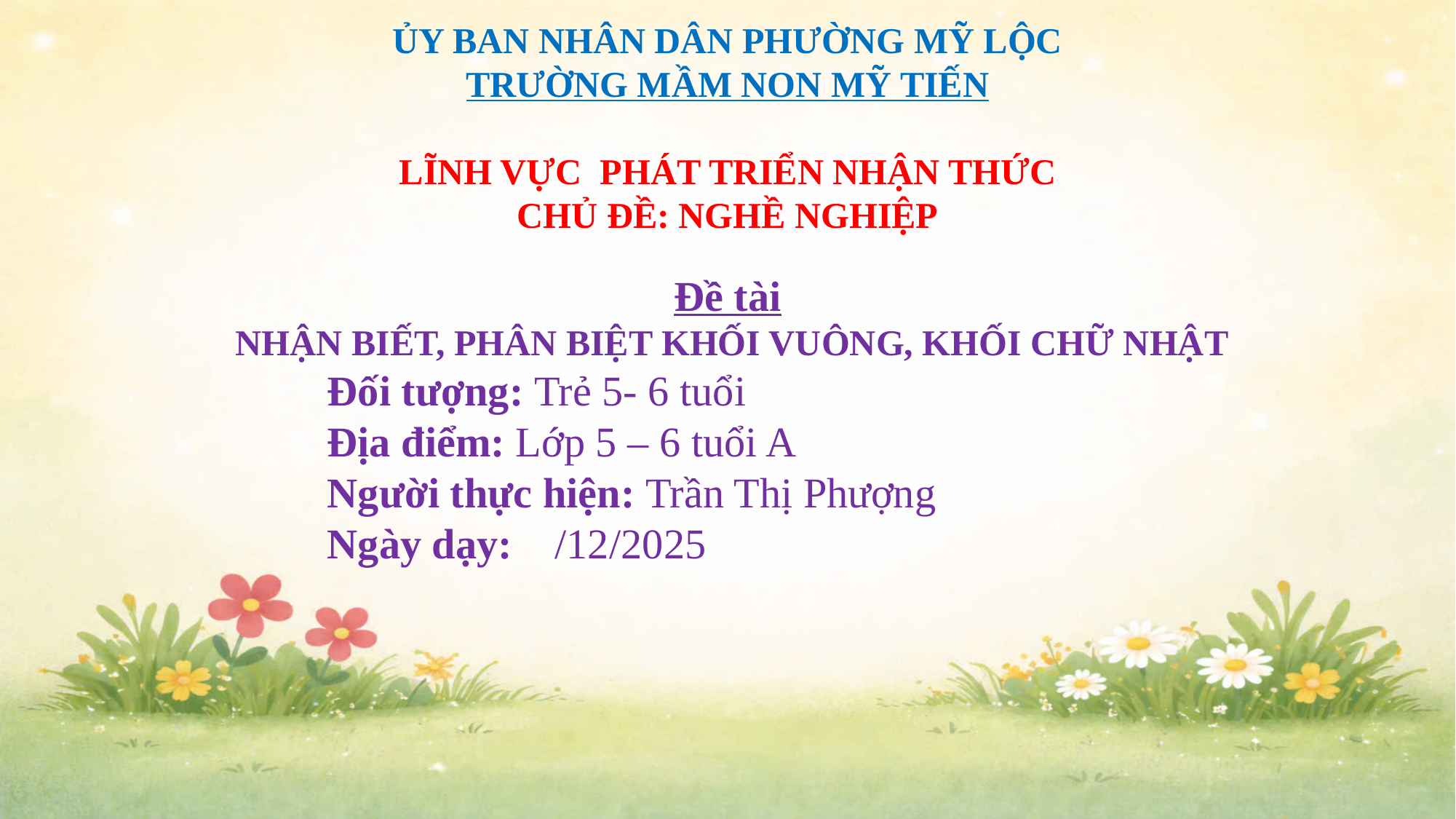

ỦY BAN NHÂN DÂN PHƯỜNG MỸ LỘC
TRƯỜNG MẦM NON MỸ TIẾN

LĨNH VỰC  PHÁT TRIỂN NHẬN THỨC
CHỦ ĐỀ: NGHỀ NGHIỆP

Đề tài
 NHẬN BIẾT, PHÂN BIỆT KHỐI VUÔNG, KHỐI CHỮ NHẬT
                              Đối tượng: Trẻ 5- 6 tuổi
                              Địa điểm: Lớp 5 – 6 tuổi A
                              Người thực hiện: Trần Thị Phượng
                              Ngày dạy:    /12/2025